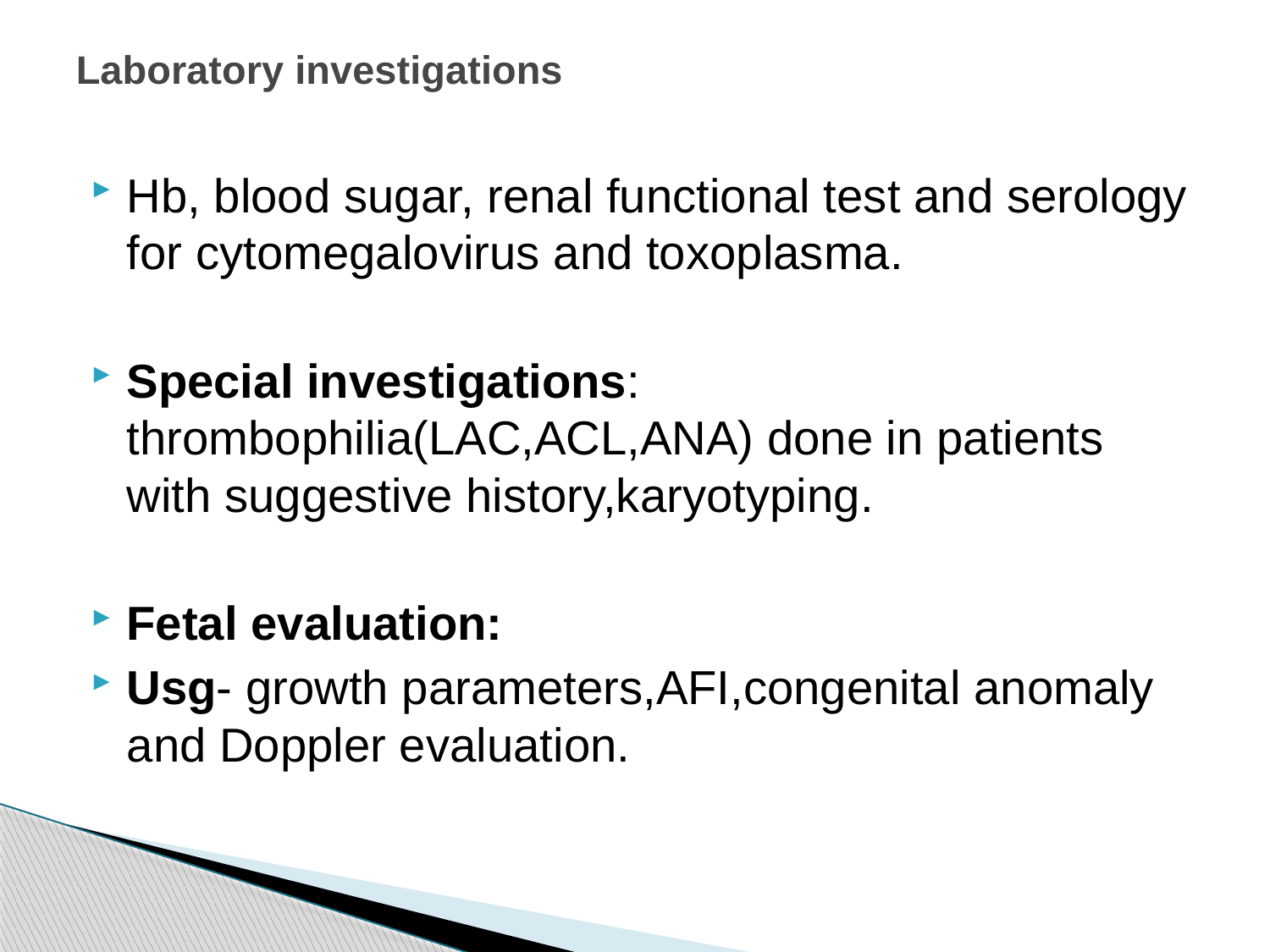

# Laboratory investigations
Hb, blood sugar, renal functional test and serology for cytomegalovirus and toxoplasma.

Special investigations: thrombophilia(LAC,ACL,ANA) done in patients with suggestive history,karyotyping.

Fetal evaluation:
Usg- growth parameters,AFI,congenital anomaly and Doppler evaluation.